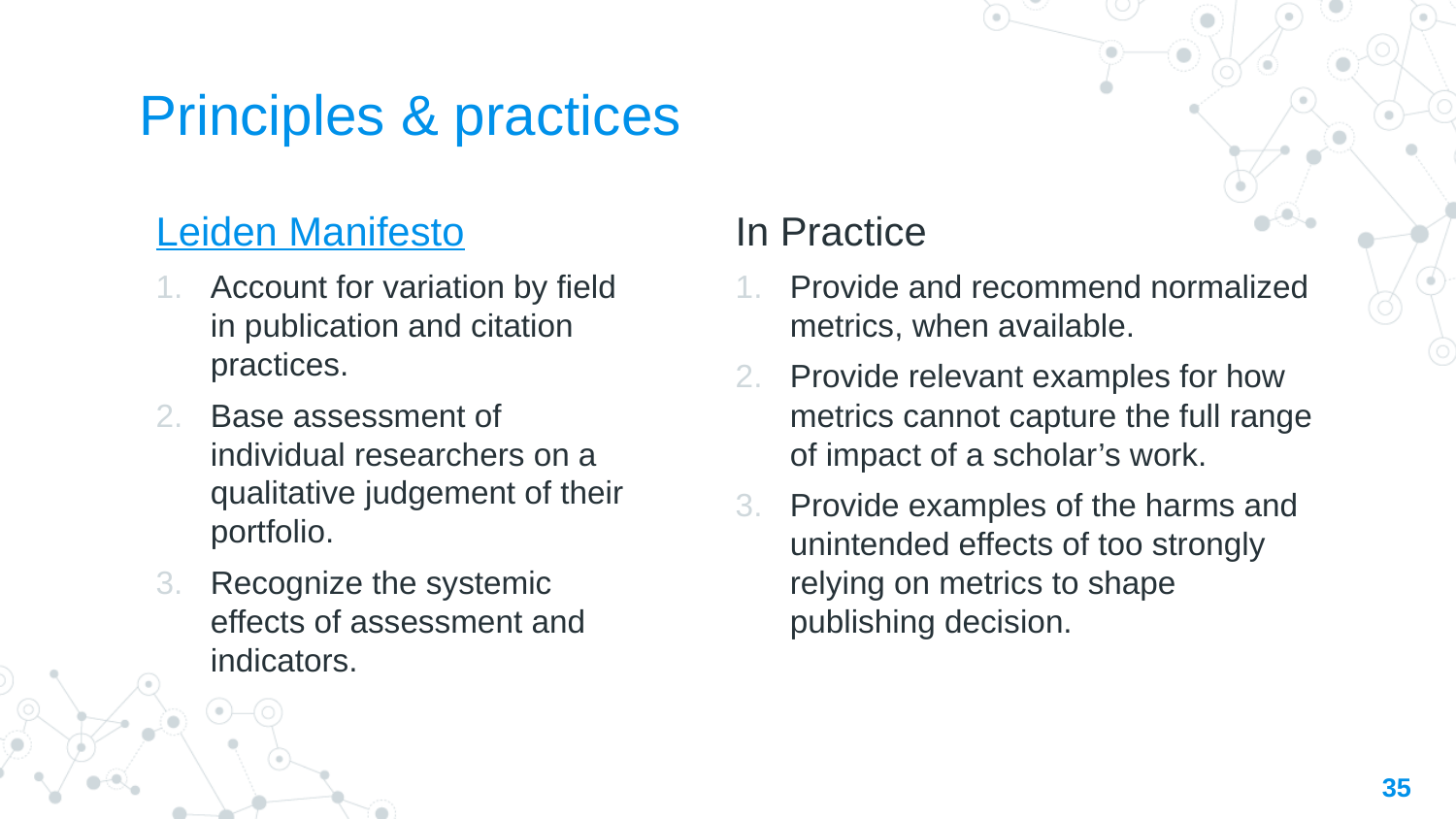

# Principles & practices
Leiden Manifesto
Account for variation by field in publication and citation practices.
Base assessment of individual researchers on a qualitative judgement of their portfolio.
Recognize the systemic effects of assessment and indicators.

In Practice
Provide and recommend normalized metrics, when available.
Provide relevant examples for how metrics cannot capture the full range of impact of a scholar’s work.
Provide examples of the harms and unintended effects of too strongly relying on metrics to shape publishing decision.
35